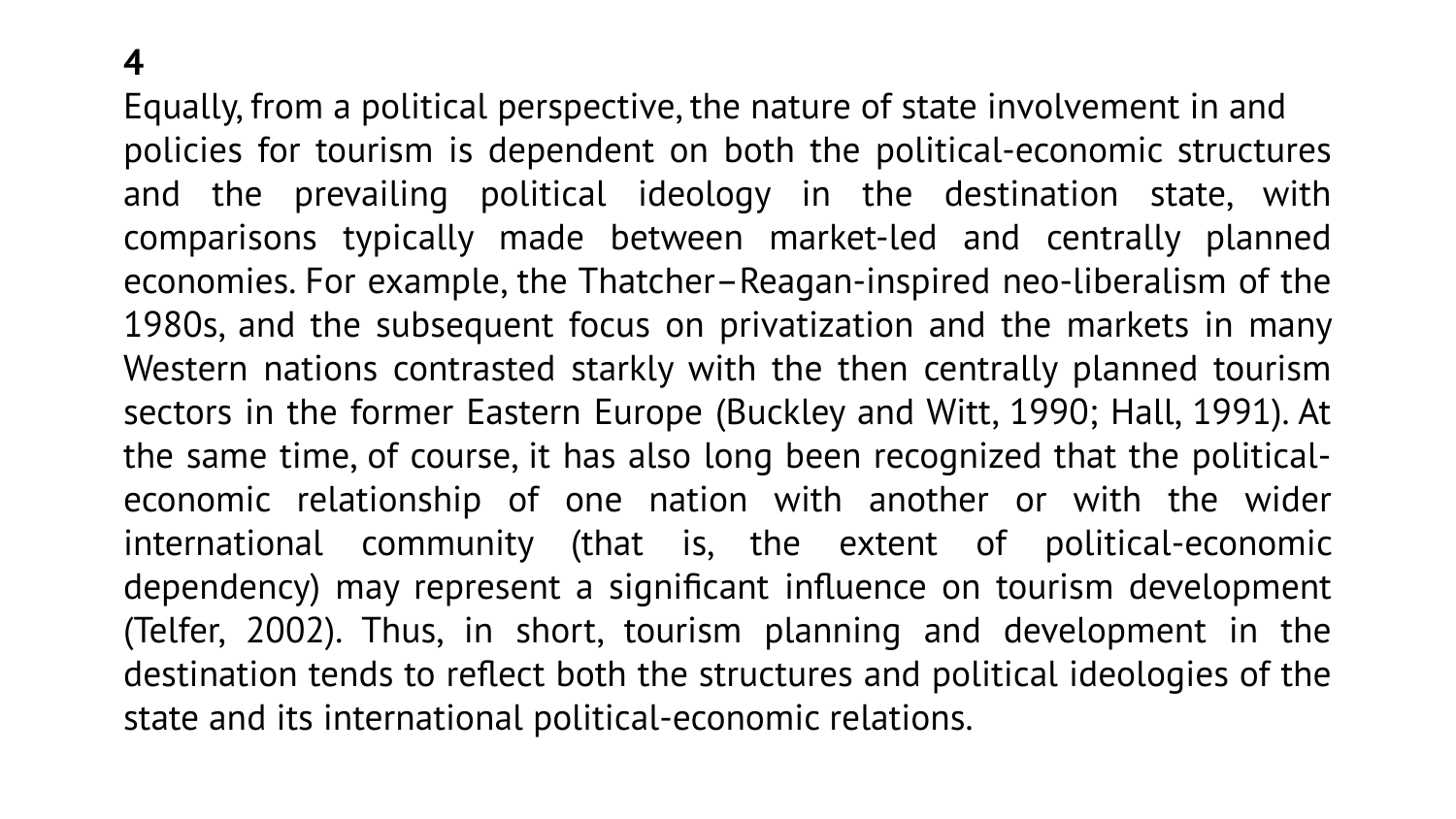

4
Equally, from a political perspective, the nature of state involvement in and
policies for tourism is dependent on both the political-economic structures and the prevailing political ideology in the destination state, with comparisons typically made between market-led and centrally planned economies. For example, the Thatcher–Reagan-inspired neo-liberalism of the 1980s, and the subsequent focus on privatization and the markets in many Western nations contrasted starkly with the then centrally planned tourism sectors in the former Eastern Europe (Buckley and Witt, 1990; Hall, 1991). At the same time, of course, it has also long been recognized that the political-economic relationship of one nation with another or with the wider international community (that is, the extent of political-economic dependency) may represent a significant influence on tourism development (Telfer, 2002). Thus, in short, tourism planning and development in the destination tends to reflect both the structures and political ideologies of the state and its international political-economic relations.